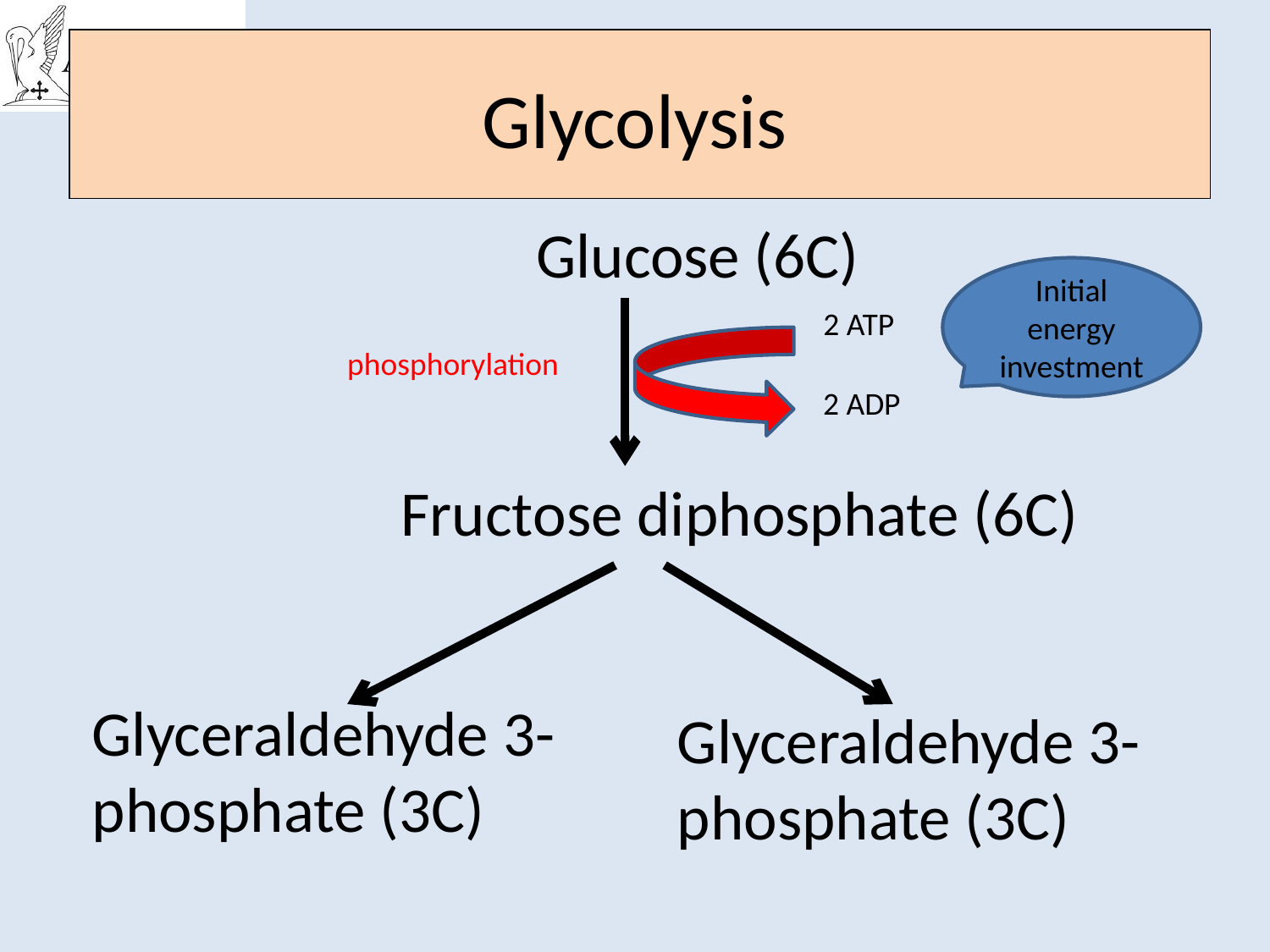

# Glycolysis
Glucose (6C)
Initial energy investment
2 ATP

phosphorylation
2 ADP
Fructose diphosphate (6C)
Glyceraldehyde 3-phosphate (3C)
Glyceraldehyde 3-phosphate (3C)